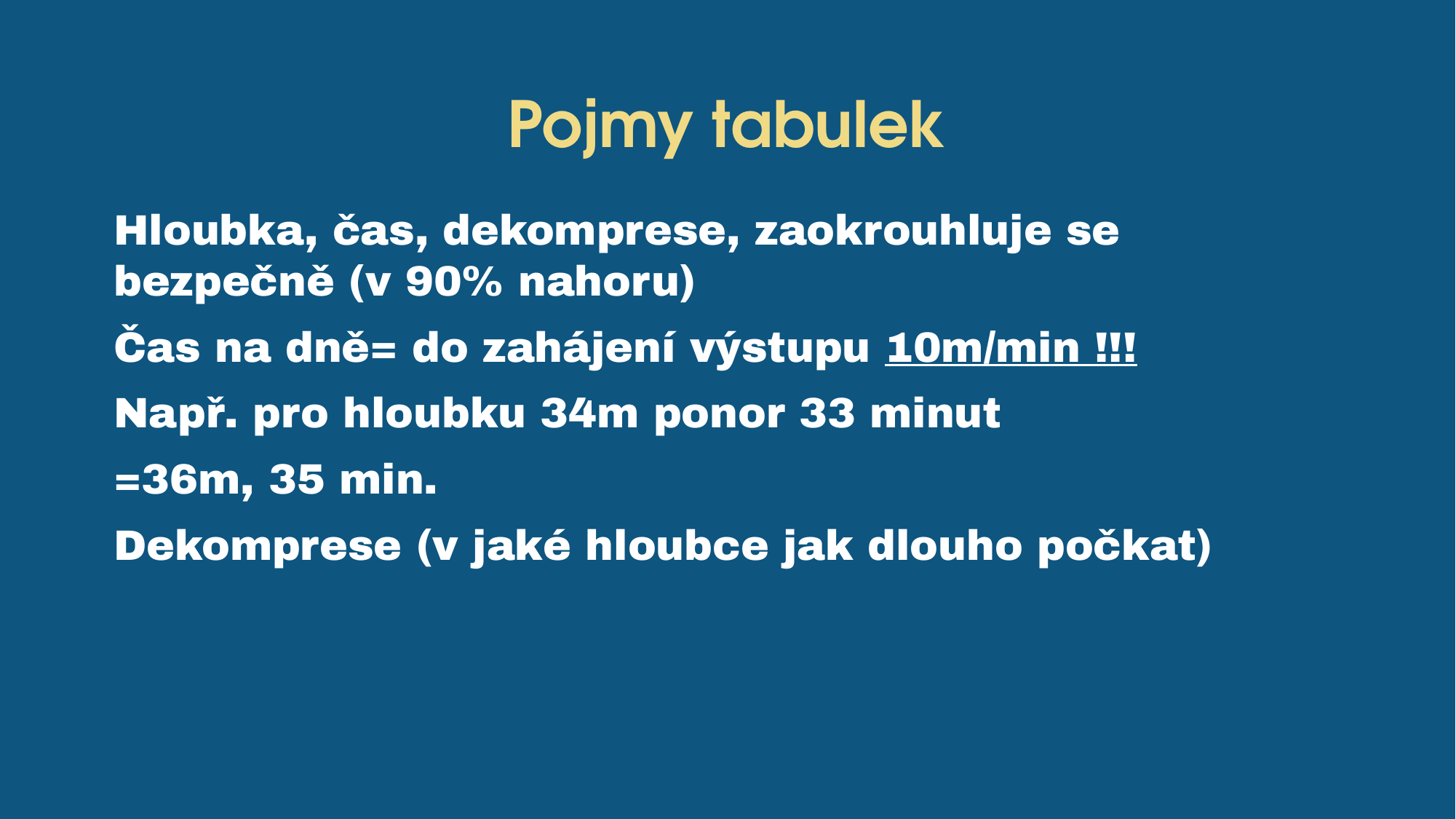

# Pojmy tabulek
Hloubka, čas, dekomprese, zaokrouhluje se bezpečně (v 90% nahoru)
Čas na dně= do zahájení výstupu 10m/min !!!
Např. pro hloubku 34m ponor 33 minut
=36m, 35 min.
Dekomprese (v jaké hloubce jak dlouho počkat)